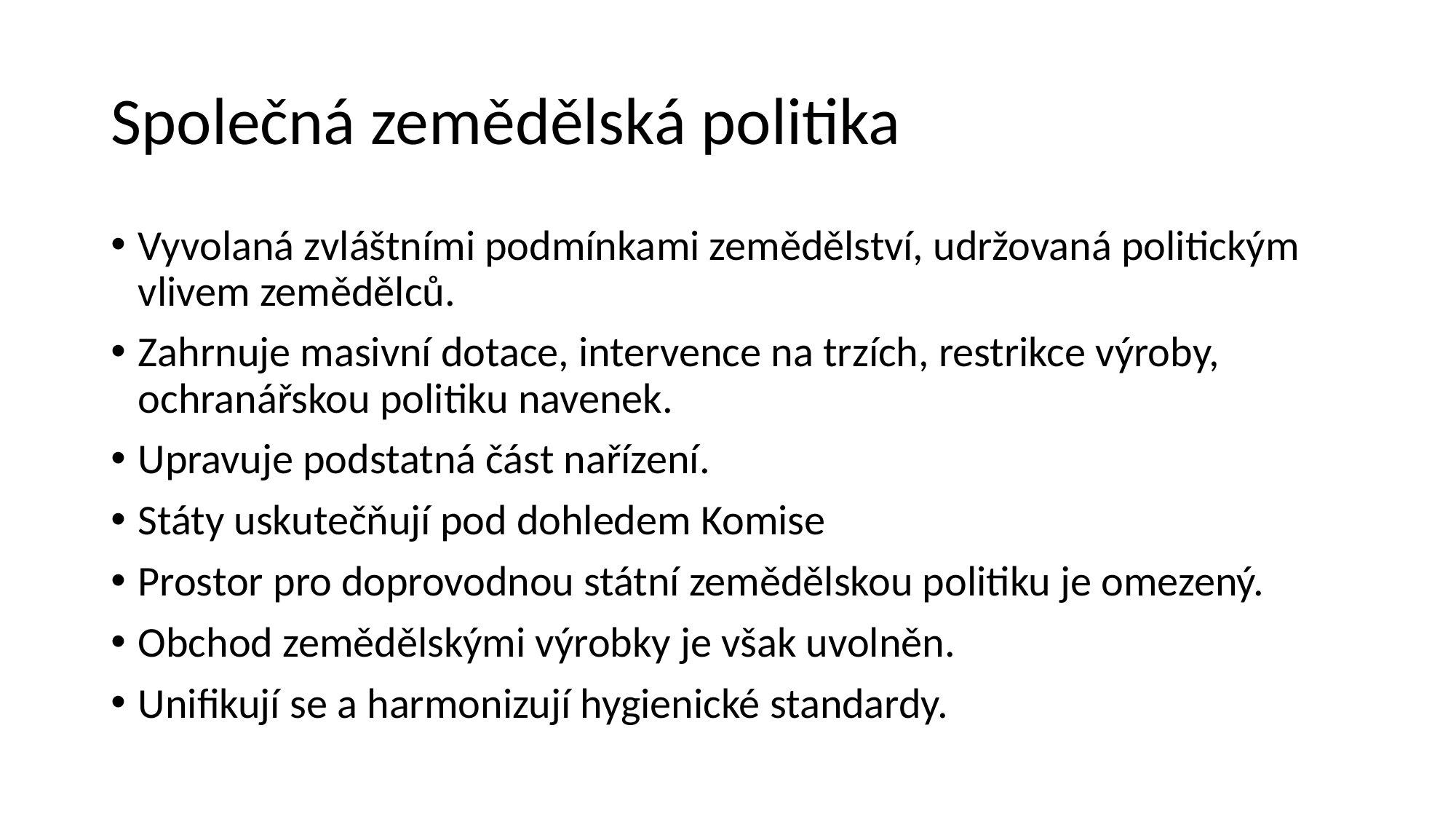

# Společná zemědělská politika
Vyvolaná zvláštními podmínkami zemědělství, udržovaná politickým vlivem zemědělců.
Zahrnuje masivní dotace, intervence na trzích, restrikce výroby, ochranářskou politiku navenek.
Upravuje podstatná část nařízení.
Státy uskutečňují pod dohledem Komise
Prostor pro doprovodnou státní zemědělskou politiku je omezený.
Obchod zemědělskými výrobky je však uvolněn.
Unifikují se a harmonizují hygienické standardy.